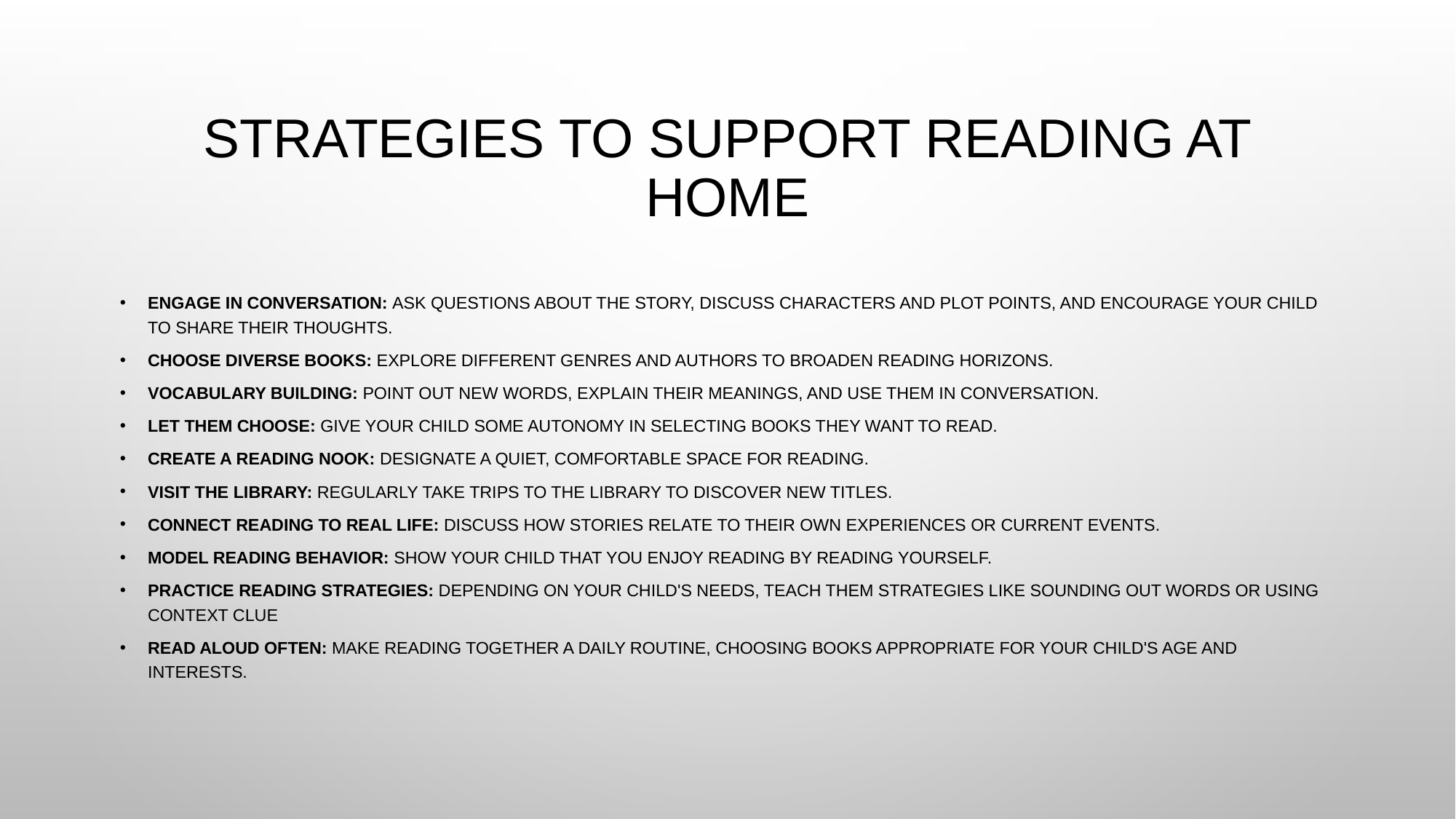

# Strategies to support reading at home
Engage in conversation: Ask questions about the story, discuss characters and plot points, and encourage your child to share their thoughts.
Choose diverse books: Explore different genres and authors to broaden reading horizons.
Vocabulary building: Point out new words, explain their meanings, and use them in conversation.
Let them choose: Give your child some autonomy in selecting books they want to read.
Create a reading nook: Designate a quiet, comfortable space for reading.
Visit the library: Regularly take trips to the library to discover new titles.
Connect reading to real life: Discuss how stories relate to their own experiences or current events.
Model reading behavior: Show your child that you enjoy reading by reading yourself.
Practice reading strategies: Depending on your child's needs, teach them strategies like sounding out words or using context clue
Read aloud often: Make reading together a daily routine, choosing books appropriate for your child's age and interests.